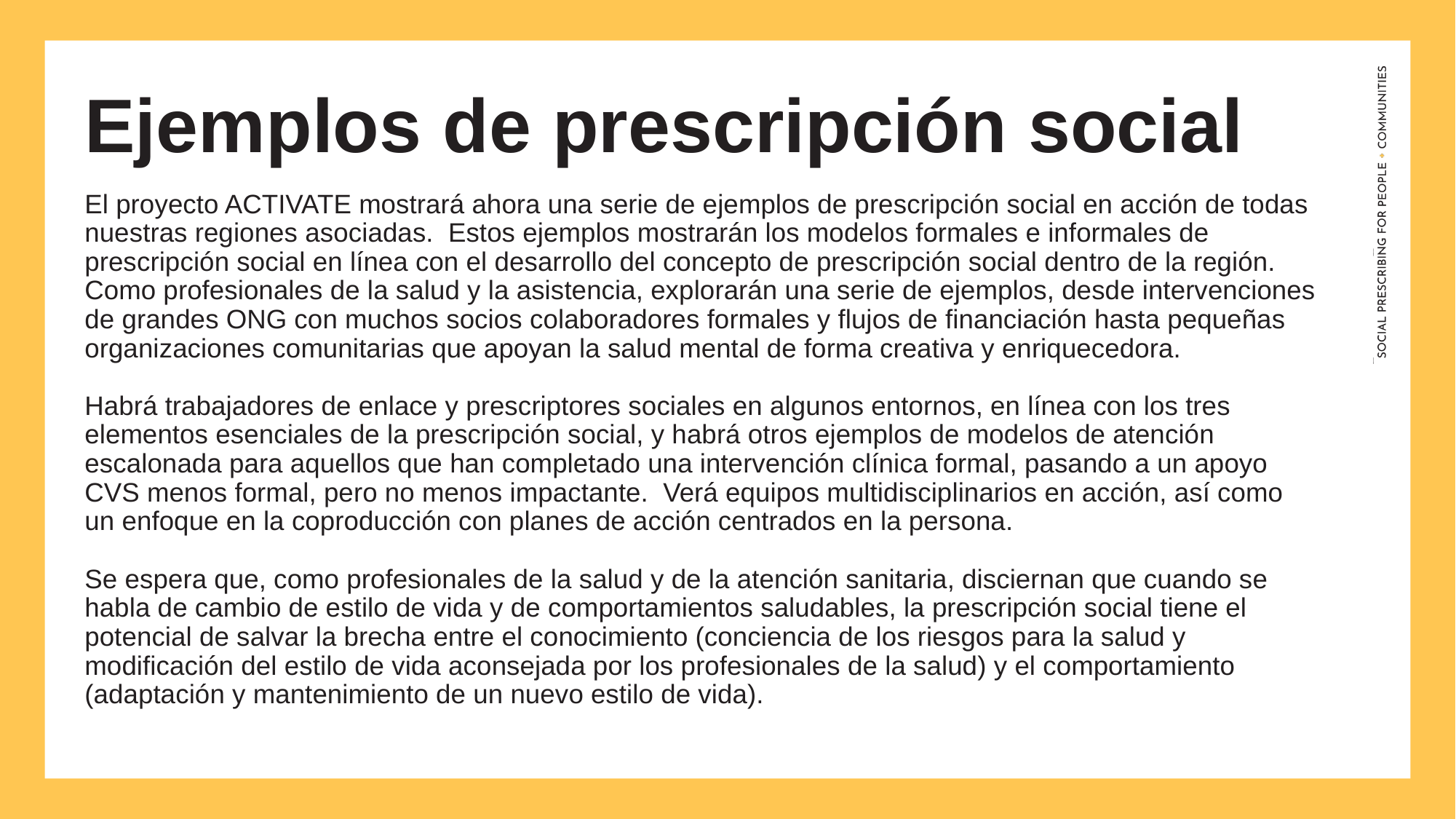

Ejemplos de prescripción social

El proyecto ACTIVATE mostrará ahora una serie de ejemplos de prescripción social en acción de todas nuestras regiones asociadas.  Estos ejemplos mostrarán los modelos formales e informales de prescripción social en línea con el desarrollo del concepto de prescripción social dentro de la región.  Como profesionales de la salud y la asistencia, explorarán una serie de ejemplos, desde intervenciones de grandes ONG con muchos socios colaboradores formales y flujos de financiación hasta pequeñas organizaciones comunitarias que apoyan la salud mental de forma creativa y enriquecedora.

Habrá trabajadores de enlace y prescriptores sociales en algunos entornos, en línea con los tres elementos esenciales de la prescripción social, y habrá otros ejemplos de modelos de atención escalonada para aquellos que han completado una intervención clínica formal, pasando a un apoyo CVS menos formal, pero no menos impactante.  Verá equipos multidisciplinarios en acción, así como un enfoque en la coproducción con planes de acción centrados en la persona.

Se espera que, como profesionales de la salud y de la atención sanitaria, disciernan que cuando se habla de cambio de estilo de vida y de comportamientos saludables, la prescripción social tiene el potencial de salvar la brecha entre el conocimiento (conciencia de los riesgos para la salud y modificación del estilo de vida aconsejada por los profesionales de la salud) y el comportamiento (adaptación y mantenimiento de un nuevo estilo de vida).